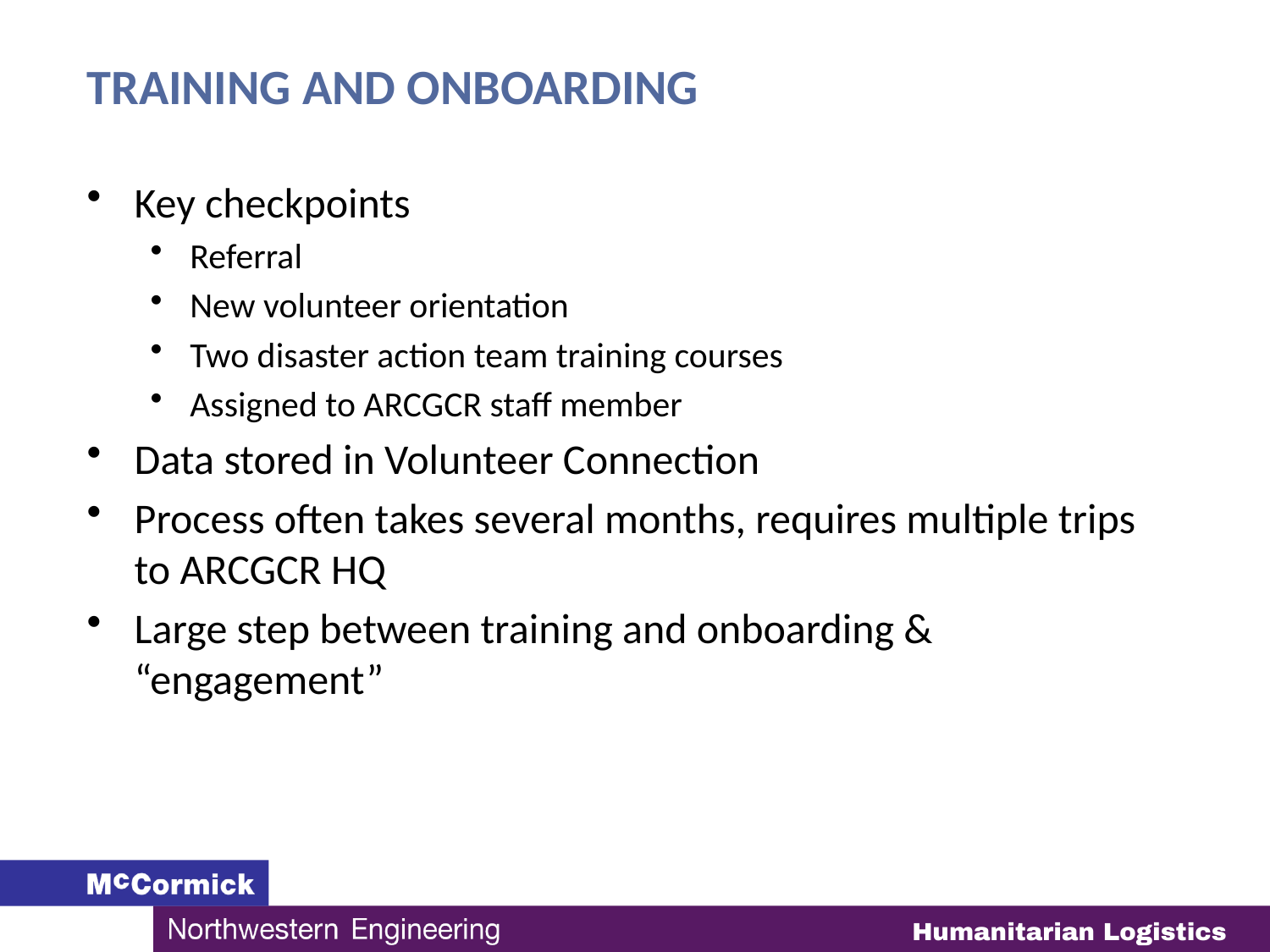

# Training and Onboarding
Key checkpoints
Referral
New volunteer orientation
Two disaster action team training courses
Assigned to ARCGCR staff member
Data stored in Volunteer Connection
Process often takes several months, requires multiple trips to ARCGCR HQ
Large step between training and onboarding & “engagement”